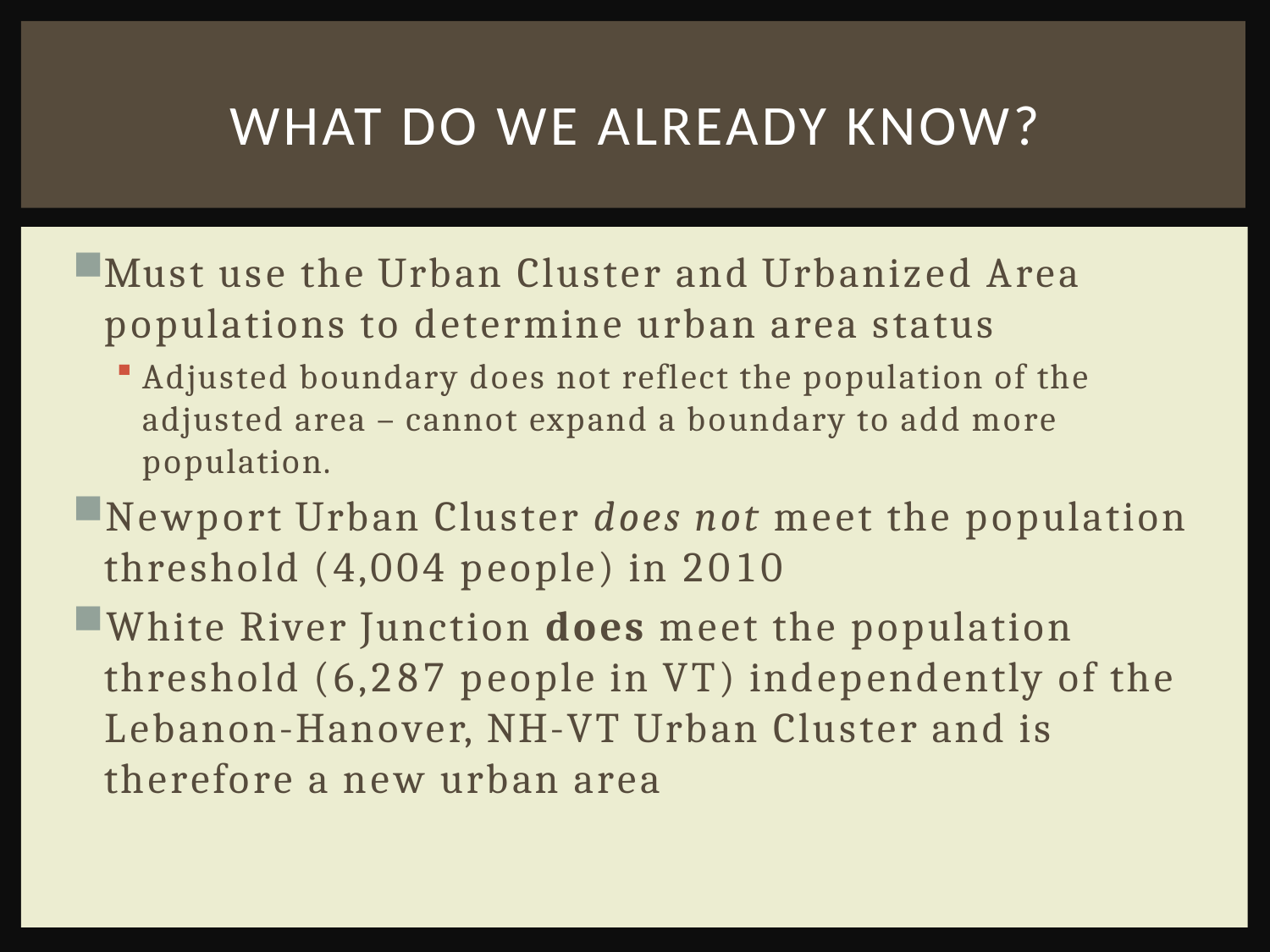

# What do we already know?
Must use the Urban Cluster and Urbanized Area populations to determine urban area status
Adjusted boundary does not reflect the population of the adjusted area – cannot expand a boundary to add more population.
Newport Urban Cluster does not meet the population threshold (4,004 people) in 2010
White River Junction does meet the population threshold (6,287 people in VT) independently of the Lebanon-Hanover, NH-VT Urban Cluster and is therefore a new urban area